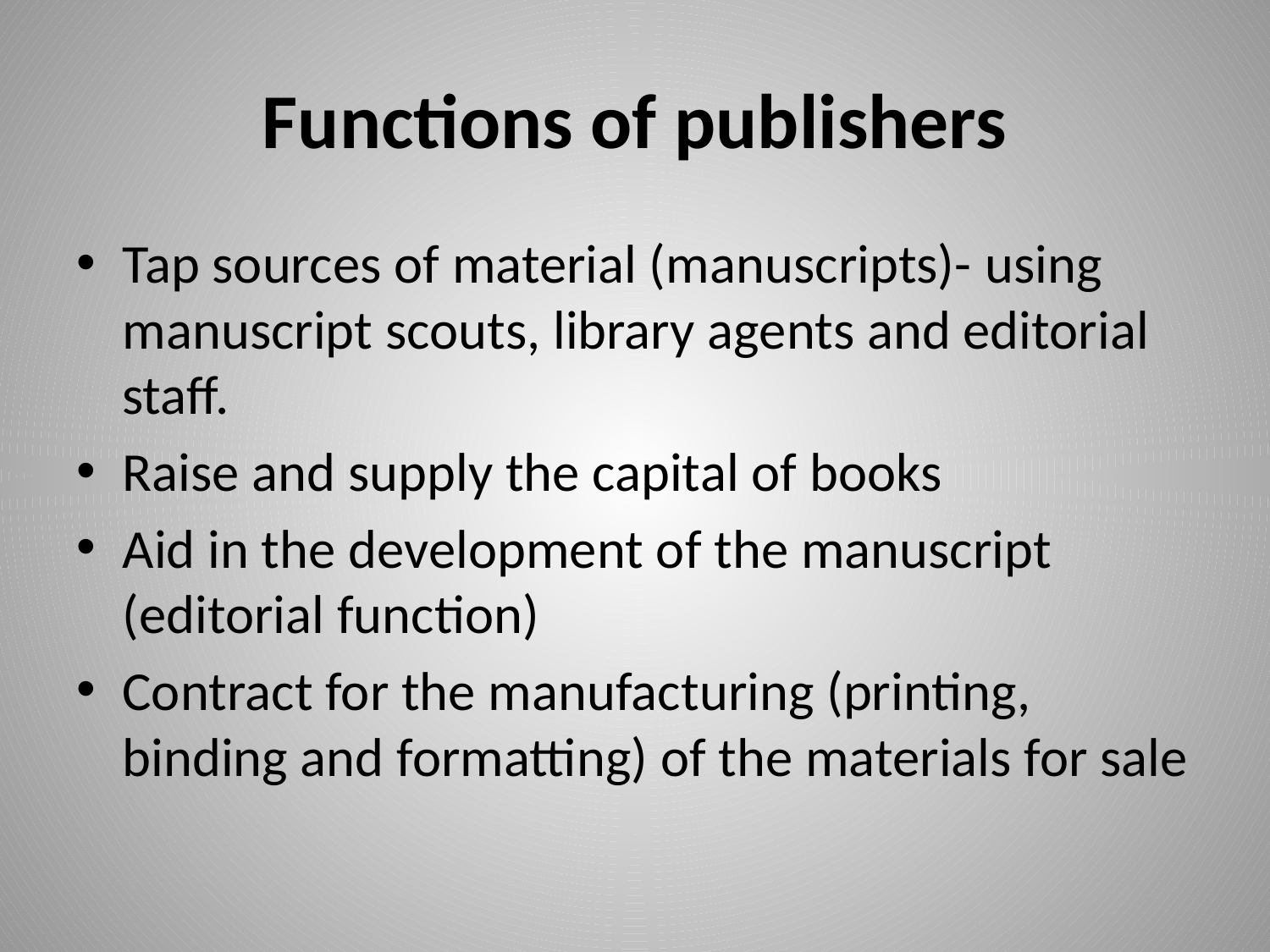

# Functions of publishers
Tap sources of material (manuscripts)- using manuscript scouts, library agents and editorial staff.
Raise and supply the capital of books
Aid in the development of the manuscript  (editorial function)
Contract for the manufacturing (printing, binding and formatting) of the materials for sale